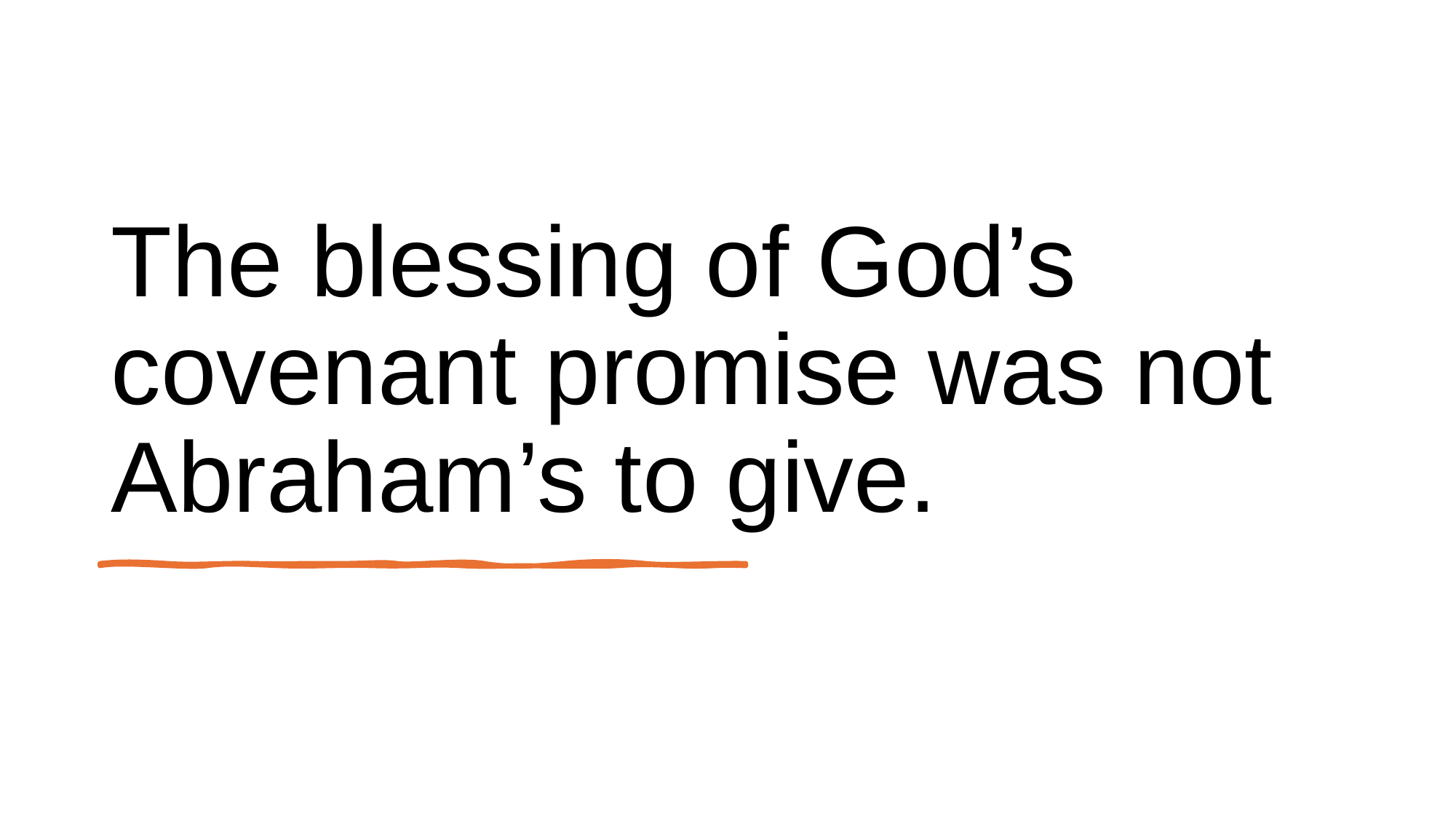

# The blessing of God’s covenant promise was not Abraham’s to give.